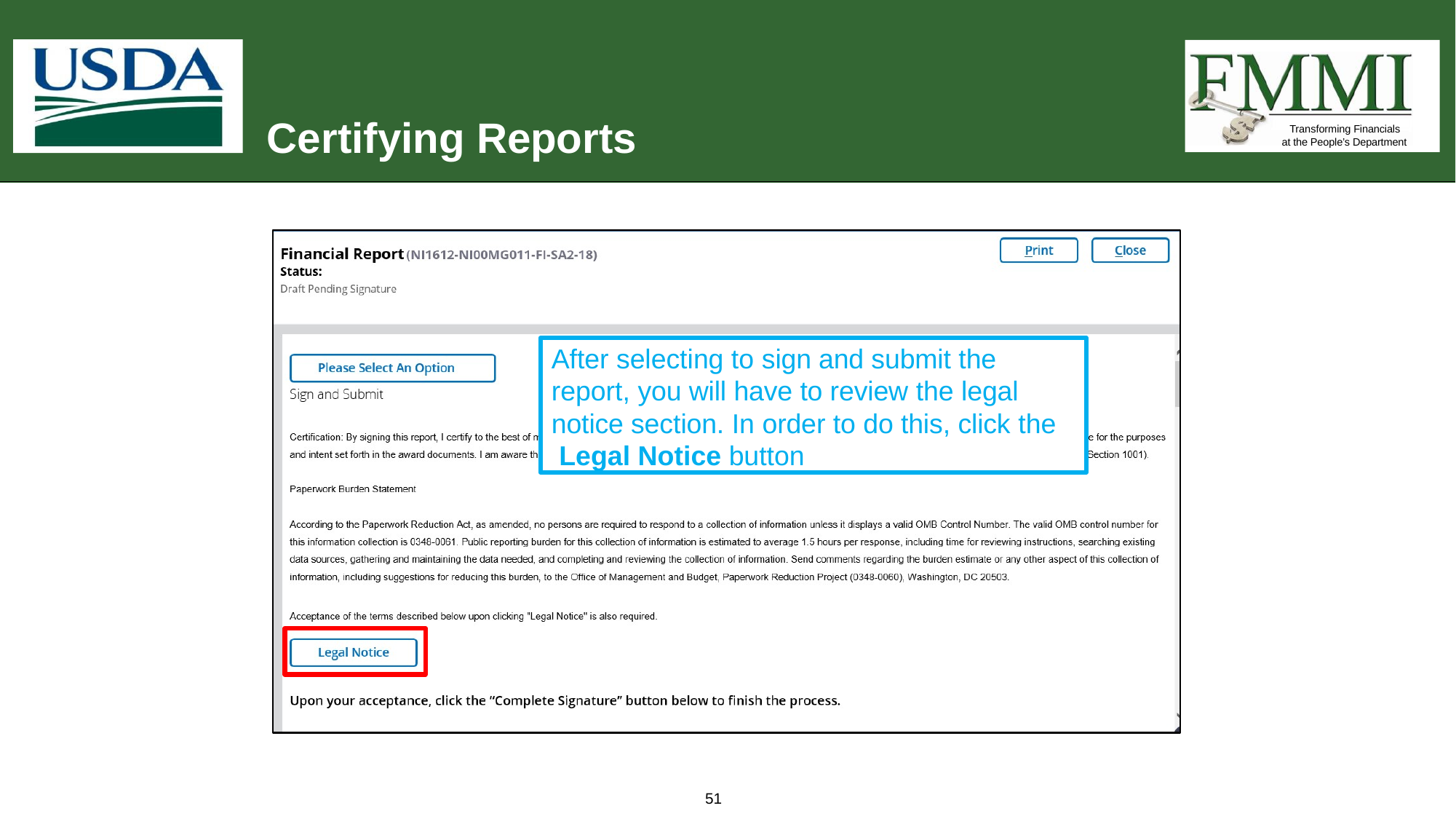

# Certifying Reports
Transforming Financials  at the People’s Department

After selecting to sign and submit the  report, you will have to review the legal  notice section. In order to do this, click the  Legal Notice button

51